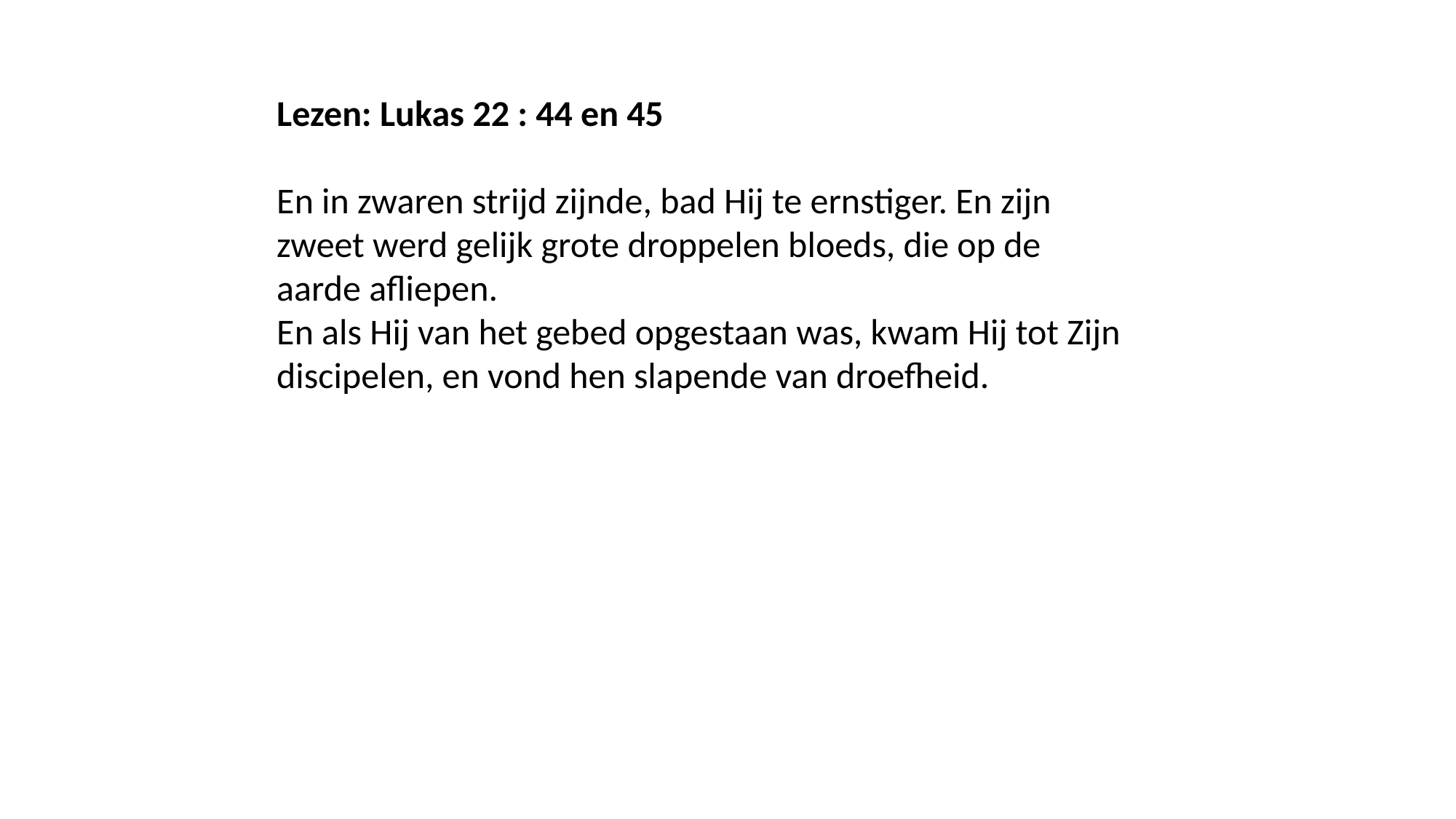

Lezen: Lukas 22 : 44 en 45

En in zwaren strijd zijnde, bad Hij te ernstiger. En zijn zweet werd gelijk grote droppelen bloeds, die op de aarde afliepen.
En als Hij van het gebed opgestaan was, kwam Hij tot Zijn discipelen, en vond hen slapende van droefheid.